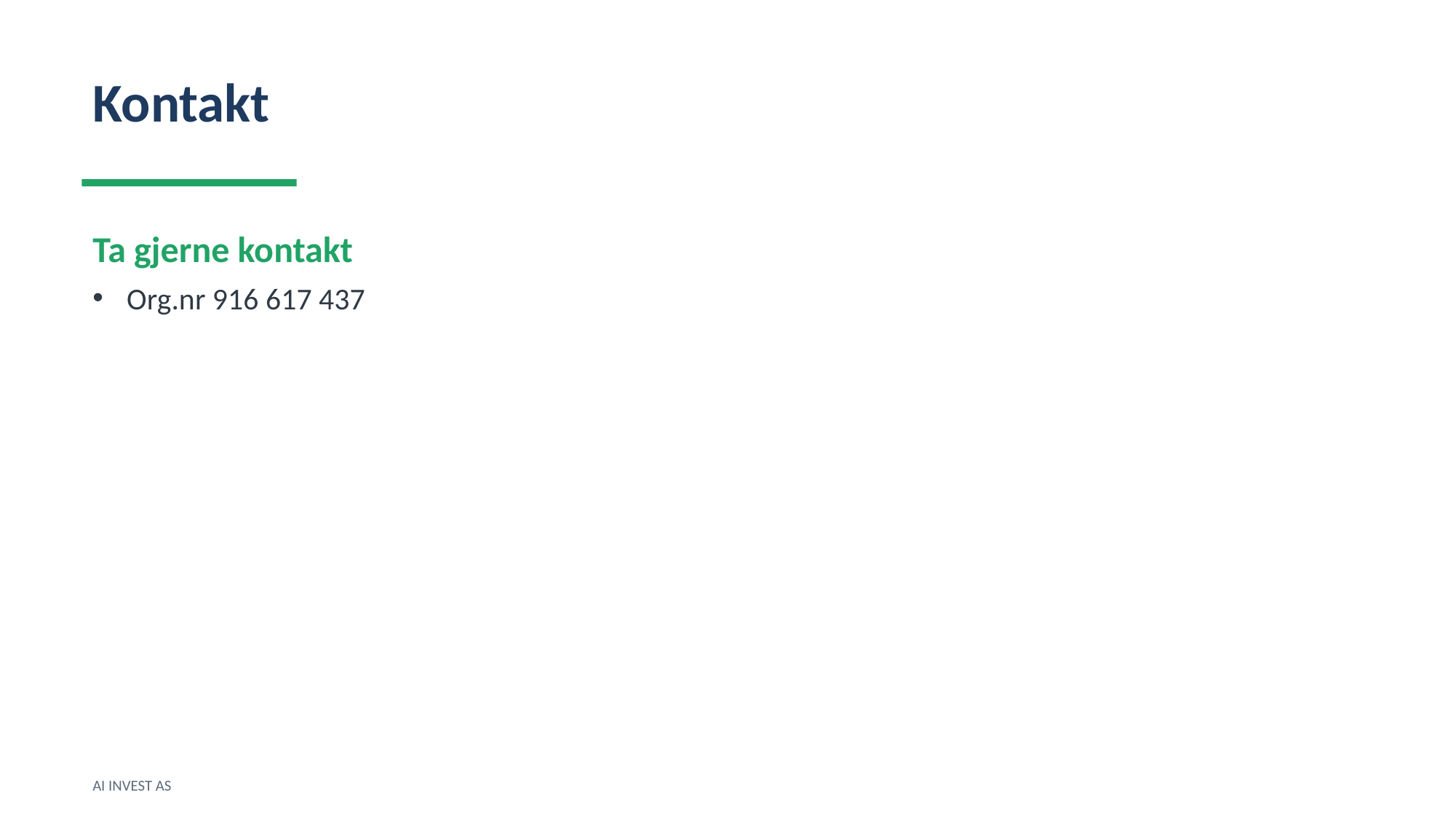

Kontakt

Ta gjerne kontakt
Org.nr 916 617 437
AI INVEST AS